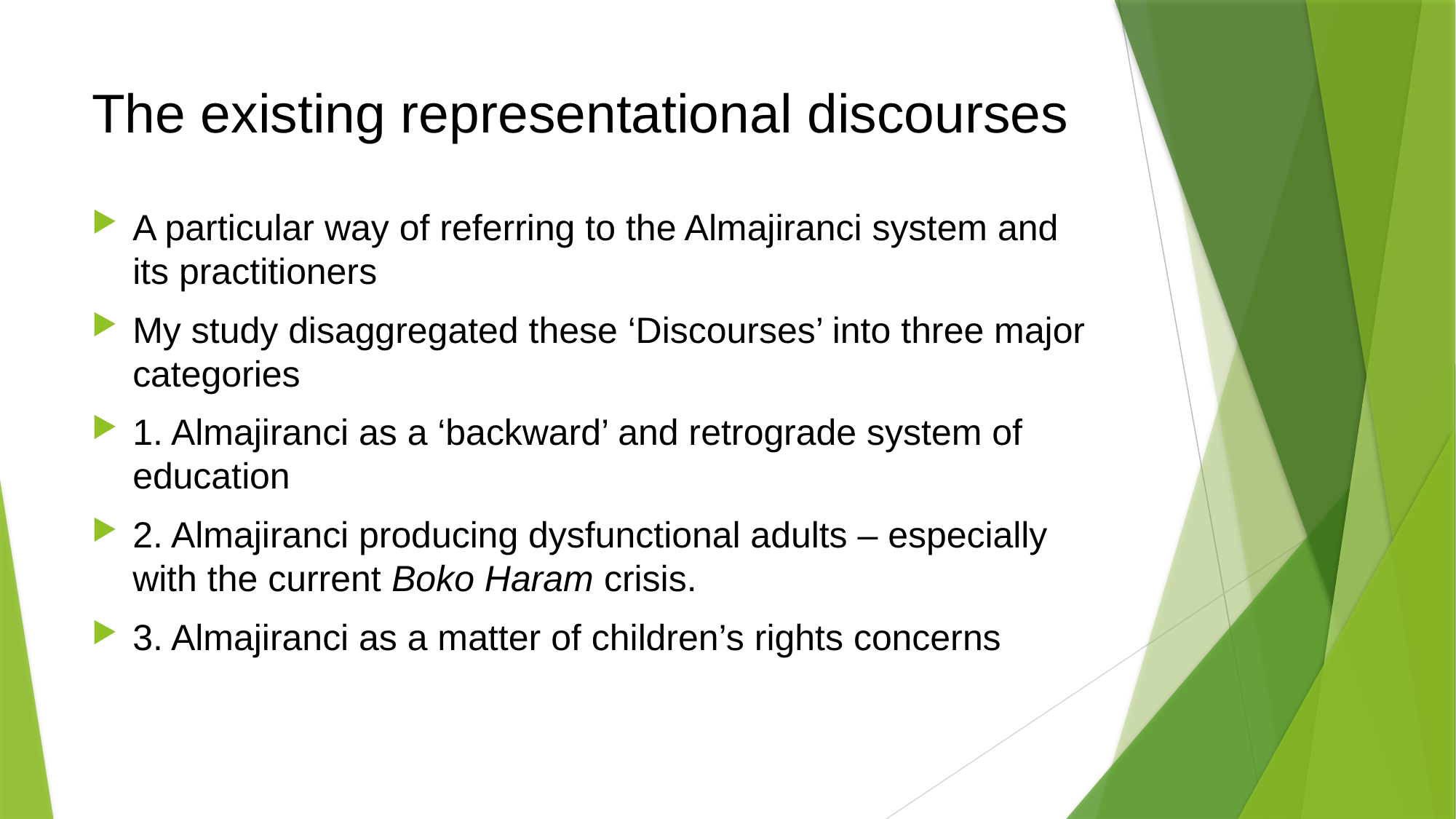

# The existing representational discourses
A particular way of referring to the Almajiranci system and its practitioners
My study disaggregated these ‘Discourses’ into three major categories
1. Almajiranci as a ‘backward’ and retrograde system of education
2. Almajiranci producing dysfunctional adults – especially with the current Boko Haram crisis.
3. Almajiranci as a matter of children’s rights concerns